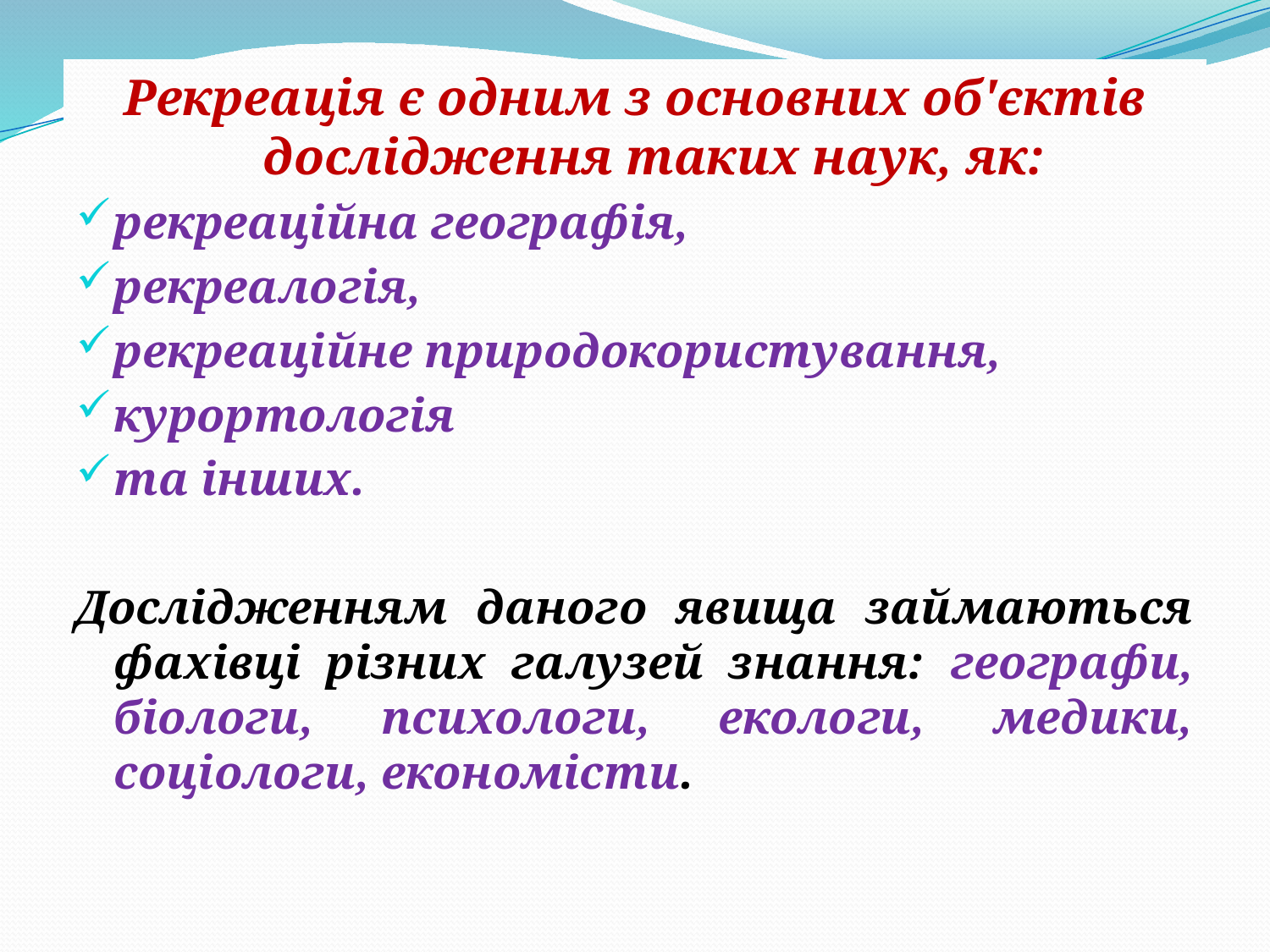

Рекреація є одним з основних об'єктів дослідження таких наук, як:
рекреаційна географія,
рекреалогія,
рекреаційне природокористування,
курортологія
та інших.

Дослідженням даного явища займаються фахівці різних галузей знання: географи, біологи, психологи, екологи, медики, соціологи, економісти.